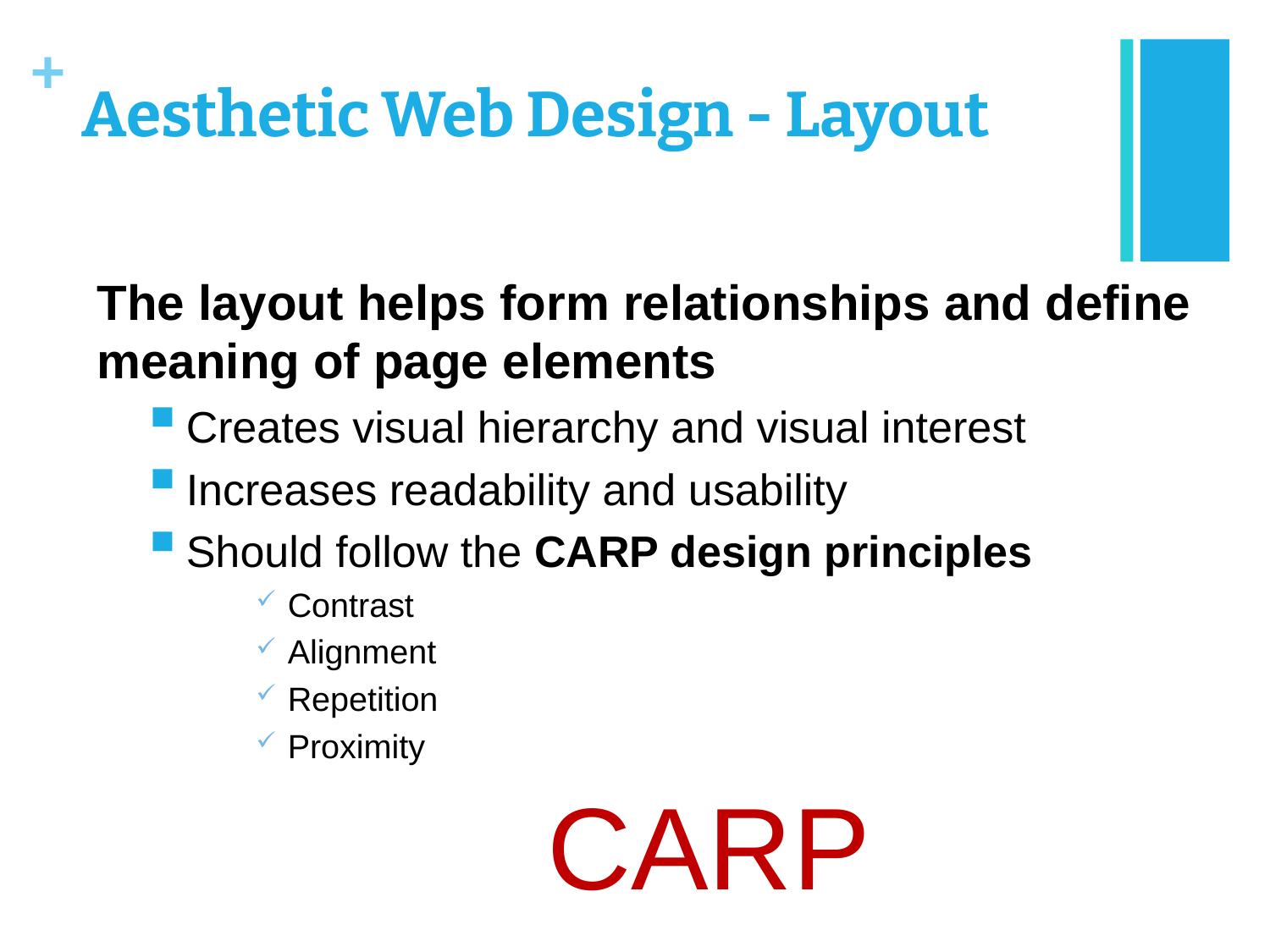

# Aesthetic Web Design - Layout
The layout helps form relationships and define meaning of page elements
Creates visual hierarchy and visual interest
Increases readability and usability
Should follow the CARP design principles
Contrast
Alignment
Repetition
Proximity
CARP